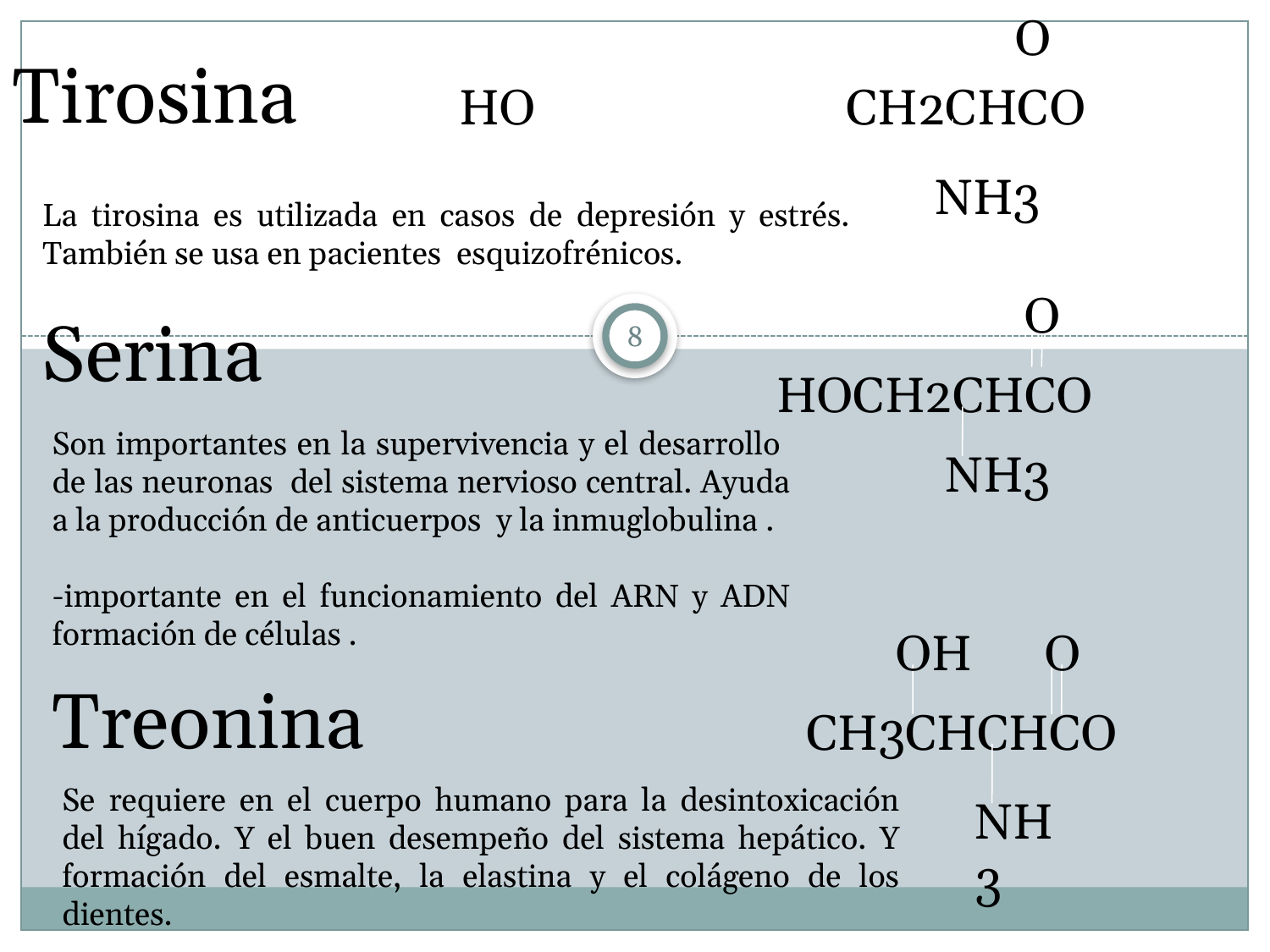

O
Tirosina
HO
CH2CHCO
NH3

La tirosina es utilizada en casos de depresión y estrés. También se usa en pacientes  esquizofrénicos.

O
Serina
8
HOCH2CHCO
Son importantes en la supervivencia y el desarrollo  de las neuronas  del sistema nervioso central. Ayuda a la producción de anticuerpos  y la inmuglobulina .

-importante en el funcionamiento del ARN y ADN formación de células .
NH3
OH
O
Treonina
CH3CHCHCO
Se requiere en el cuerpo humano para la desintoxicación del hígado. Y el buen desempeño del sistema hepático. Y formación del esmalte, la elastina y el colágeno de los dientes.
NH3